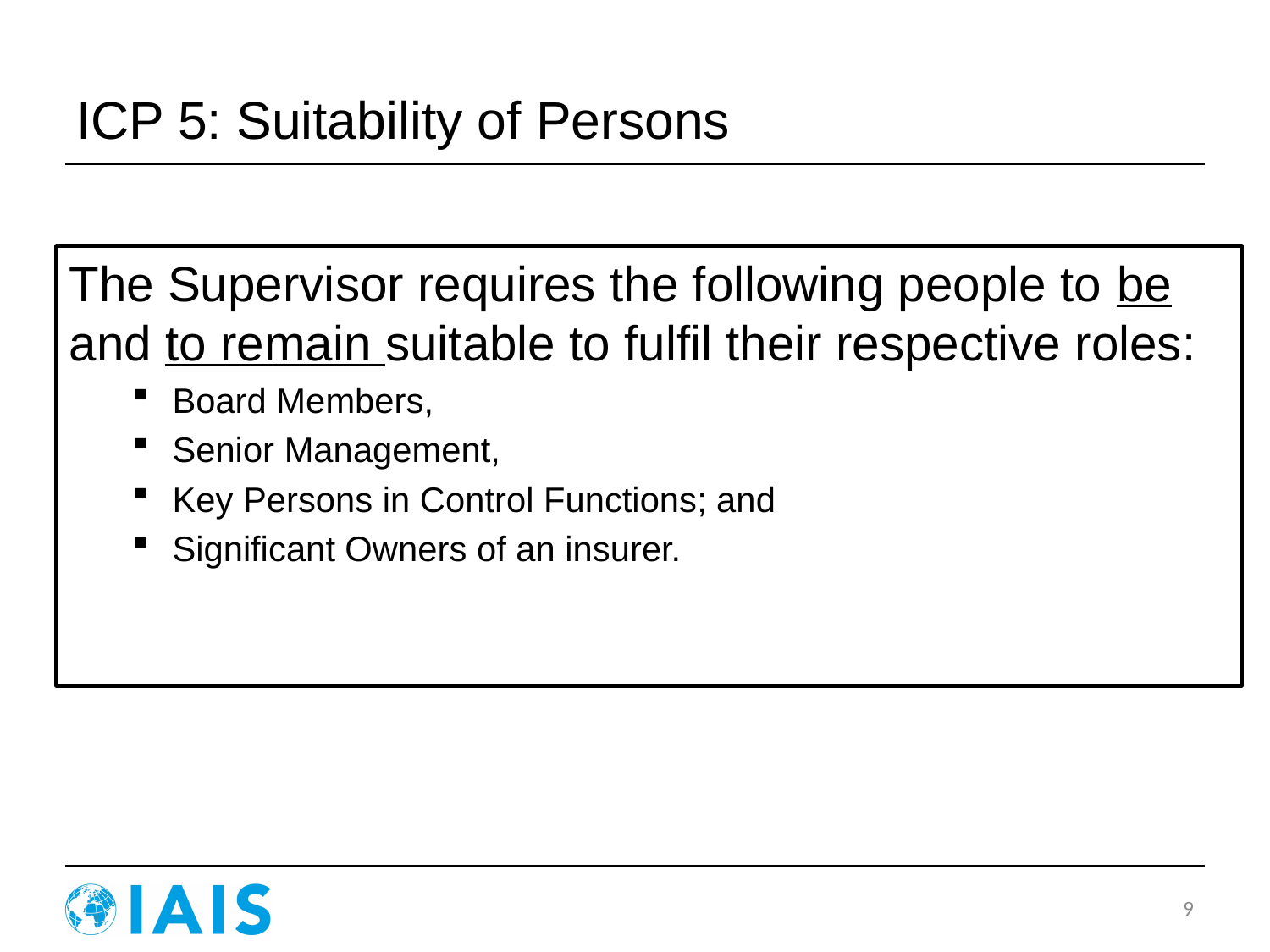

# ICP 5: Suitability of Persons
The Supervisor requires the following people to be and to remain suitable to fulfil their respective roles:
Board Members,
Senior Management,
Key Persons in Control Functions; and
Significant Owners of an insurer.

9